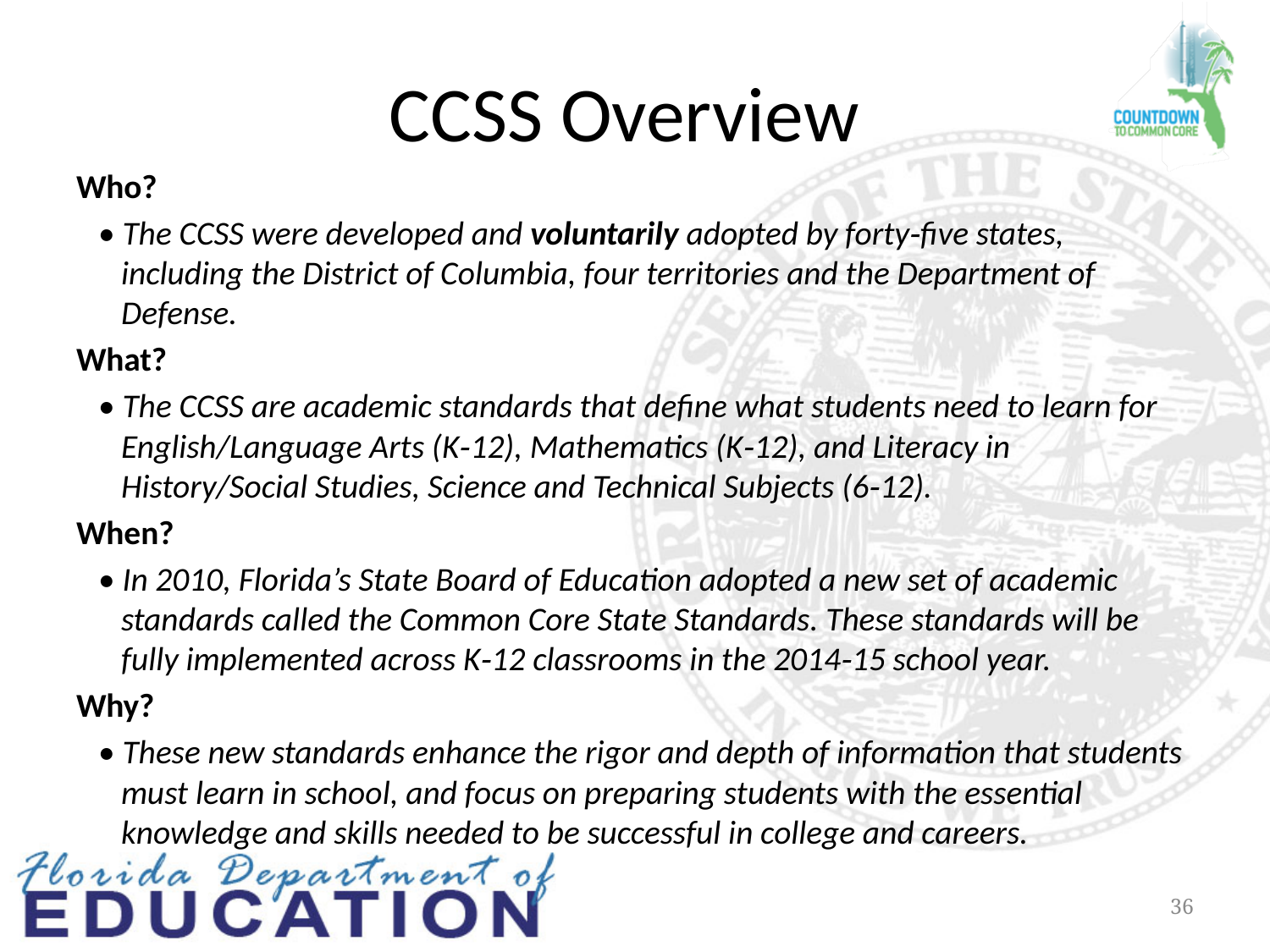

# CCSS Overview
Who?
   • The CCSS were developed and voluntarily adopted by forty‐five states, including the District of Columbia, four territories and the Department of Defense.
What?
   • The CCSS are academic standards that define what students need to learn for English/Language Arts (K‐12), Mathematics (K‐12), and Literacy in History/Social Studies, Science and Technical Subjects (6‐12).
When?
   • In 2010, Florida’s State Board of Education adopted a new set of academic standards called the Common Core State Standards. These standards will be fully implemented across K‐12 classrooms in the 2014‐15 school year.
Why?
   • These new standards enhance the rigor and depth of information that students must learn in school, and focus on preparing students with the essential knowledge and skills needed to be successful in college and careers.

36